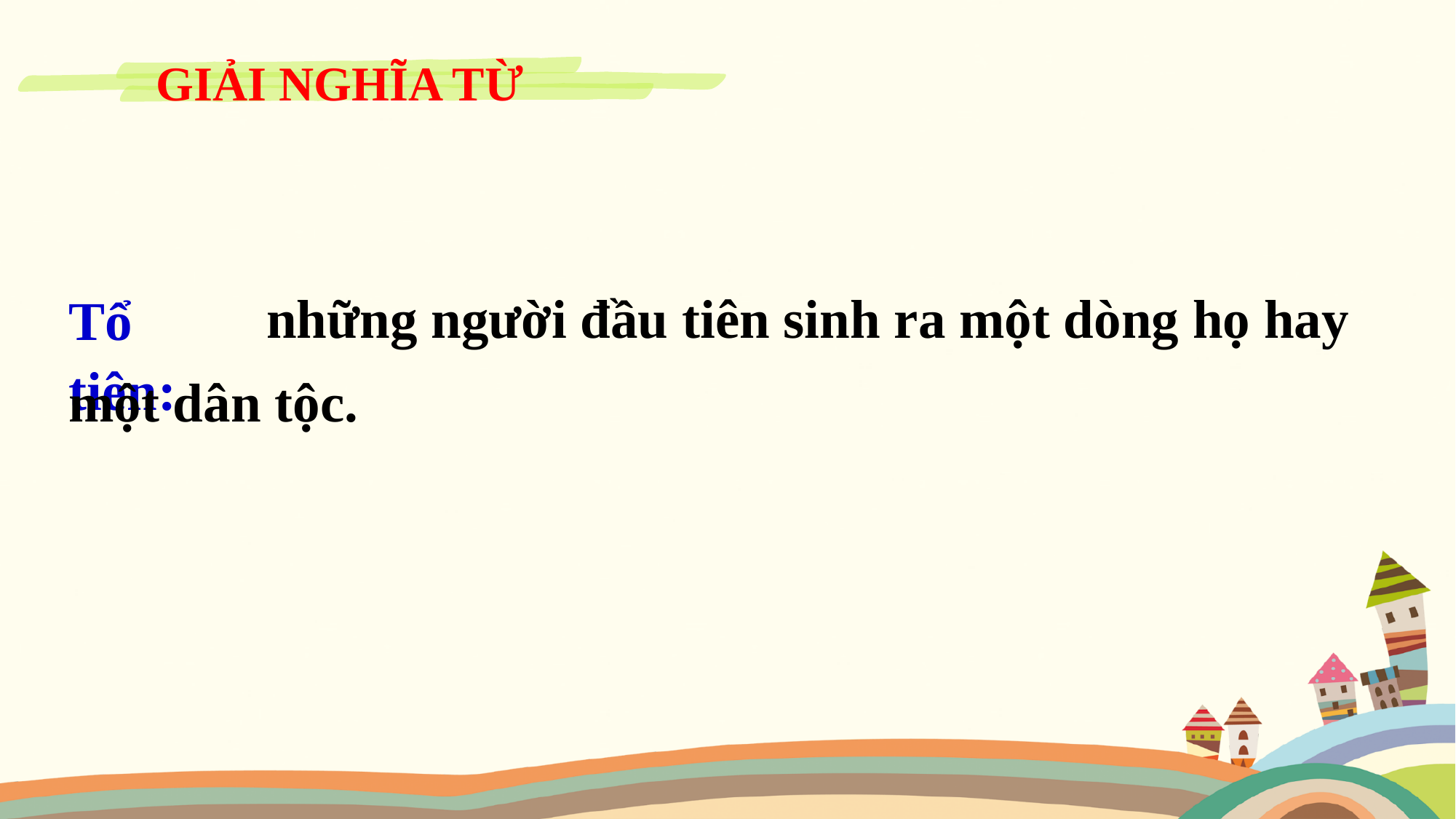

GIẢI NGHĨA TỪ
những người đầu tiên sinh ra một dòng họ hay
Tổ tiên:
một dân tộc.